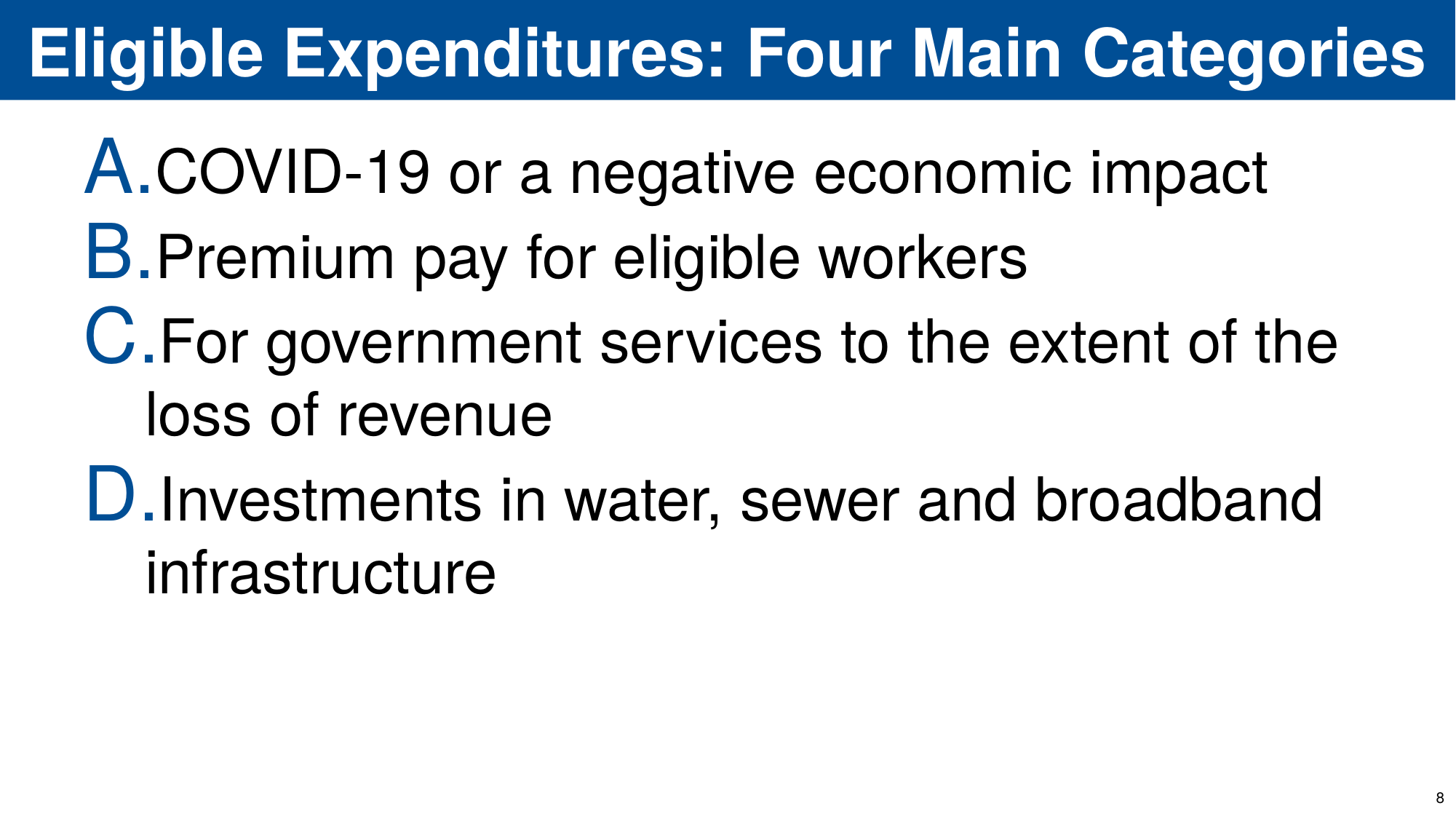

# Eligible Expenditures: Four Main Categories
COVID-19 or a negative economic impact
Premium pay for eligible workers
For government services to the extent of the loss of revenue
Investments in water, sewer and broadband infrastructure

8